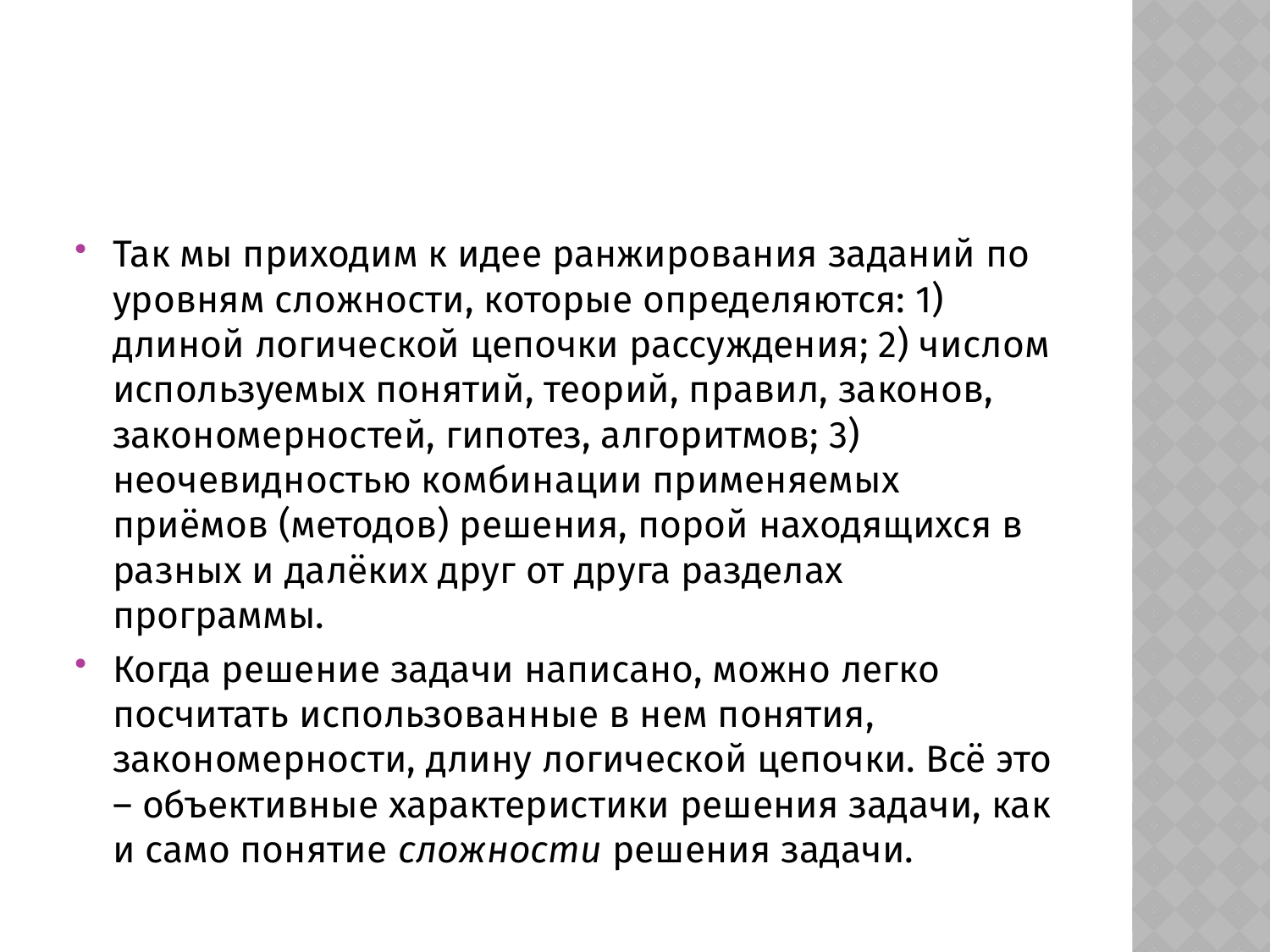

#
Так мы приходим к идее ранжирования заданий по уровням сложности, которые определяются: 1) длиной логической цепочки рассуждения; 2) числом используемых понятий, теорий, правил, законов, закономерностей, гипотез, алгоритмов; 3) неочевидностью комбинации применяемых приёмов (методов) решения, порой находящихся в разных и далёких друг от друга разделах программы.
Когда решение задачи написано, можно легко посчитать использованные в нем понятия, закономерности, длину логической цепочки. Всё это – объективные характеристики решения задачи, как и само понятие сложности решения задачи.